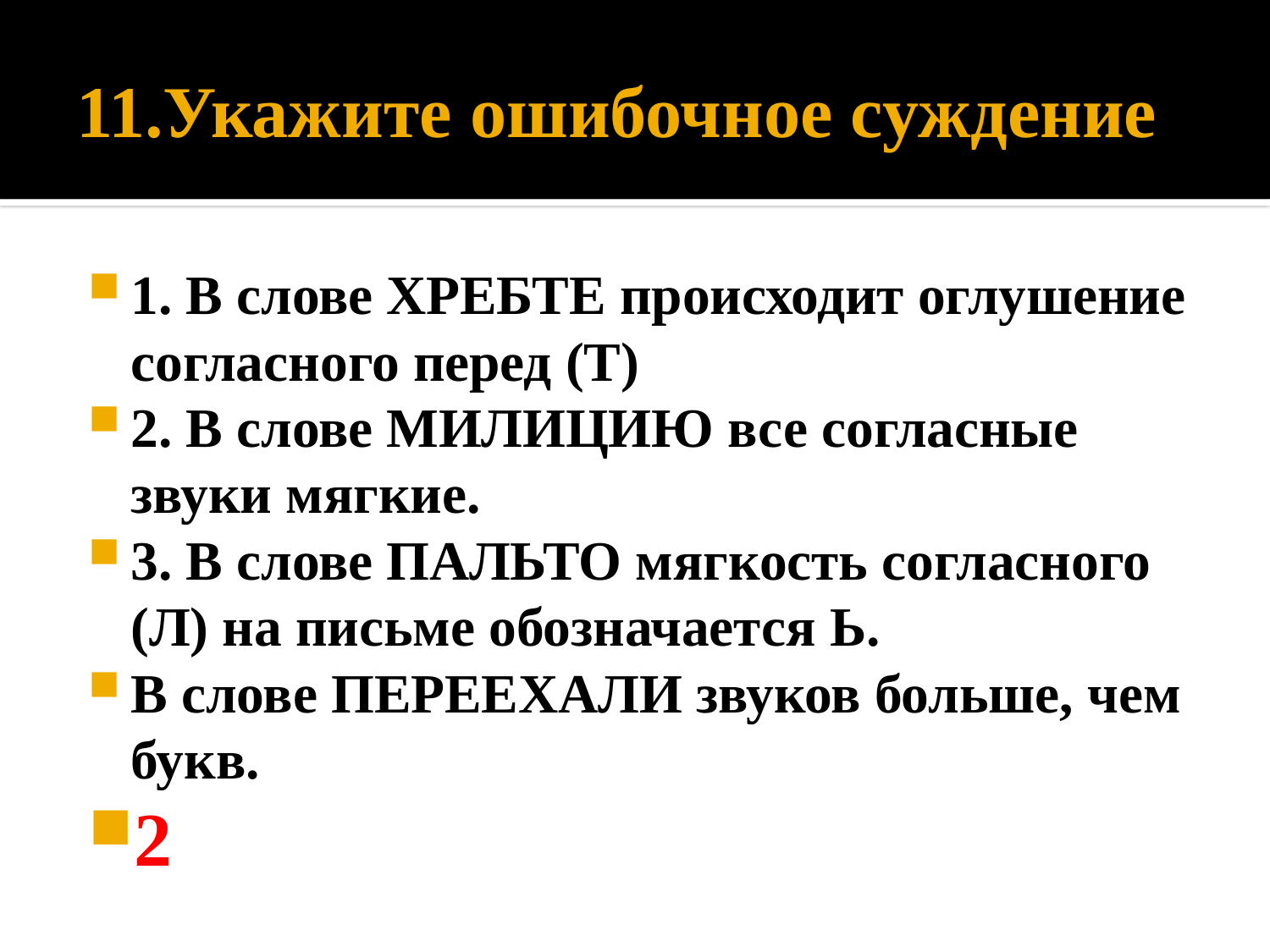

# 11.Укажите ошибочное суждение
1. В слове ХРЕБТЕ происходит оглушение согласного перед (Т)
2. В слове МИЛИЦИЮ все согласные звуки мягкие.
3. В слове ПАЛЬТО мягкость согласного (Л) на письме обозначается Ь.
В слове ПЕРЕЕХАЛИ звуков больше, чем букв.
2